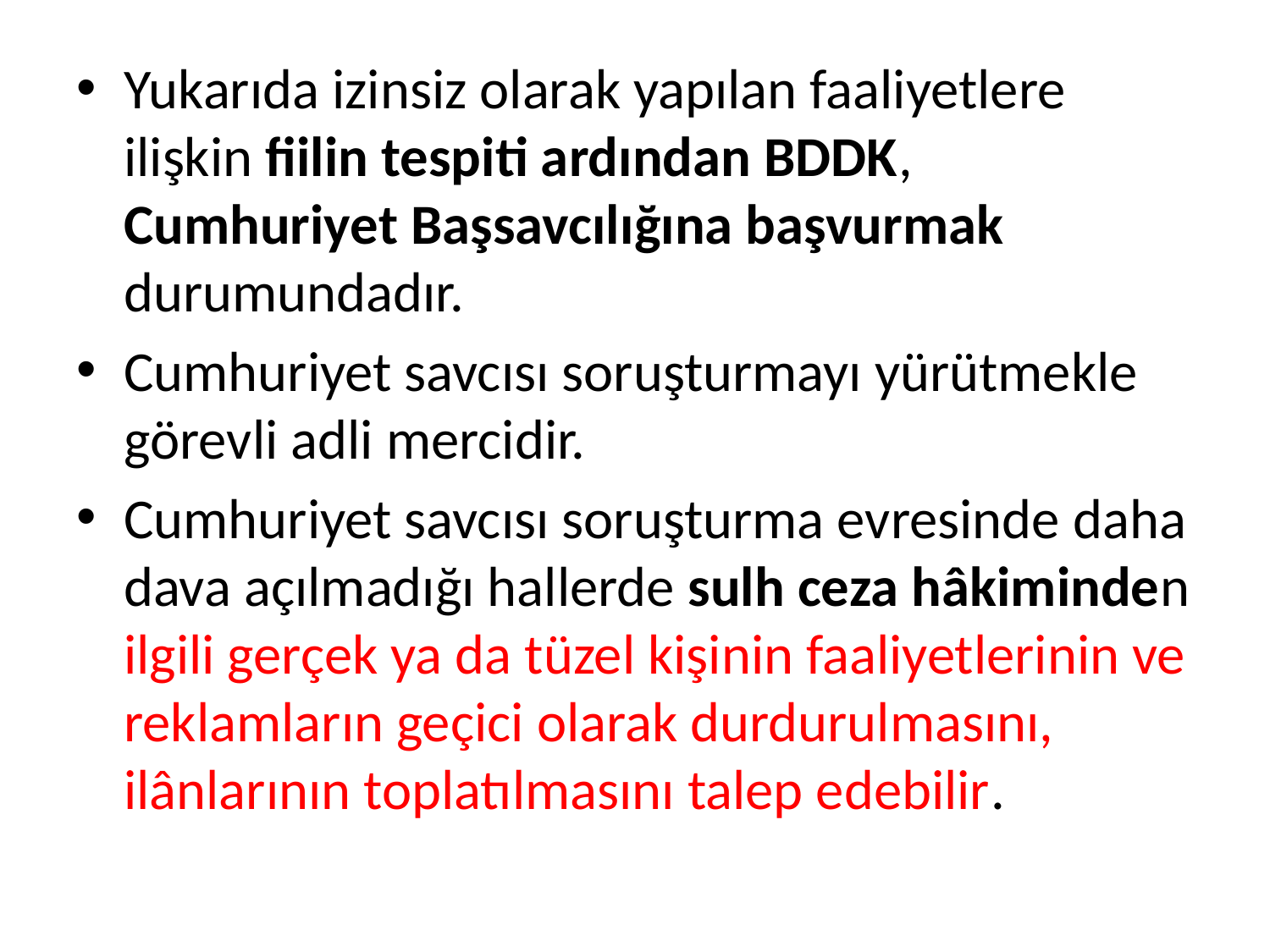

Yukarıda izinsiz olarak yapılan faaliyetlere ilişkin fiilin tespiti ardından BDDK, Cumhuriyet Başsavcılığına başvurmak durumundadır.
Cumhuriyet savcısı soruşturmayı yürütmekle görevli adli mercidir.
Cumhuriyet savcısı soruşturma evresinde daha dava açılmadığı hallerde sulh ceza hâkiminden ilgili gerçek ya da tüzel kişinin faaliyetlerinin ve reklamların geçici olarak durdurulmasını, ilânlarının toplatılmasını talep edebilir.